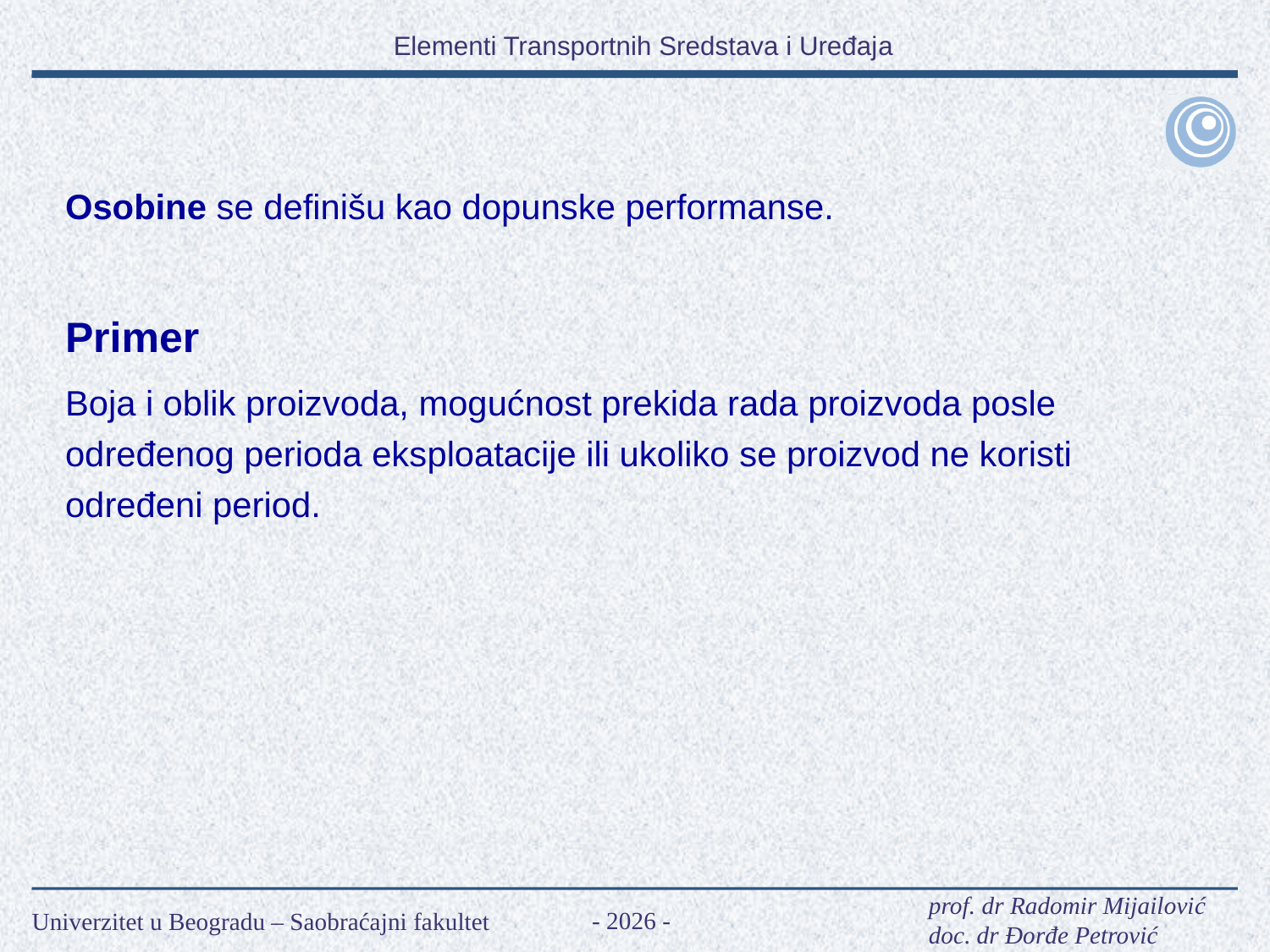

Osobine se definišu kao dopunske performanse.

Primer
Boja i oblik proizvoda, mogućnost prekida rada proizvoda posle određenog perioda eksploatacije ili ukoliko se proizvod ne koristi određeni period.